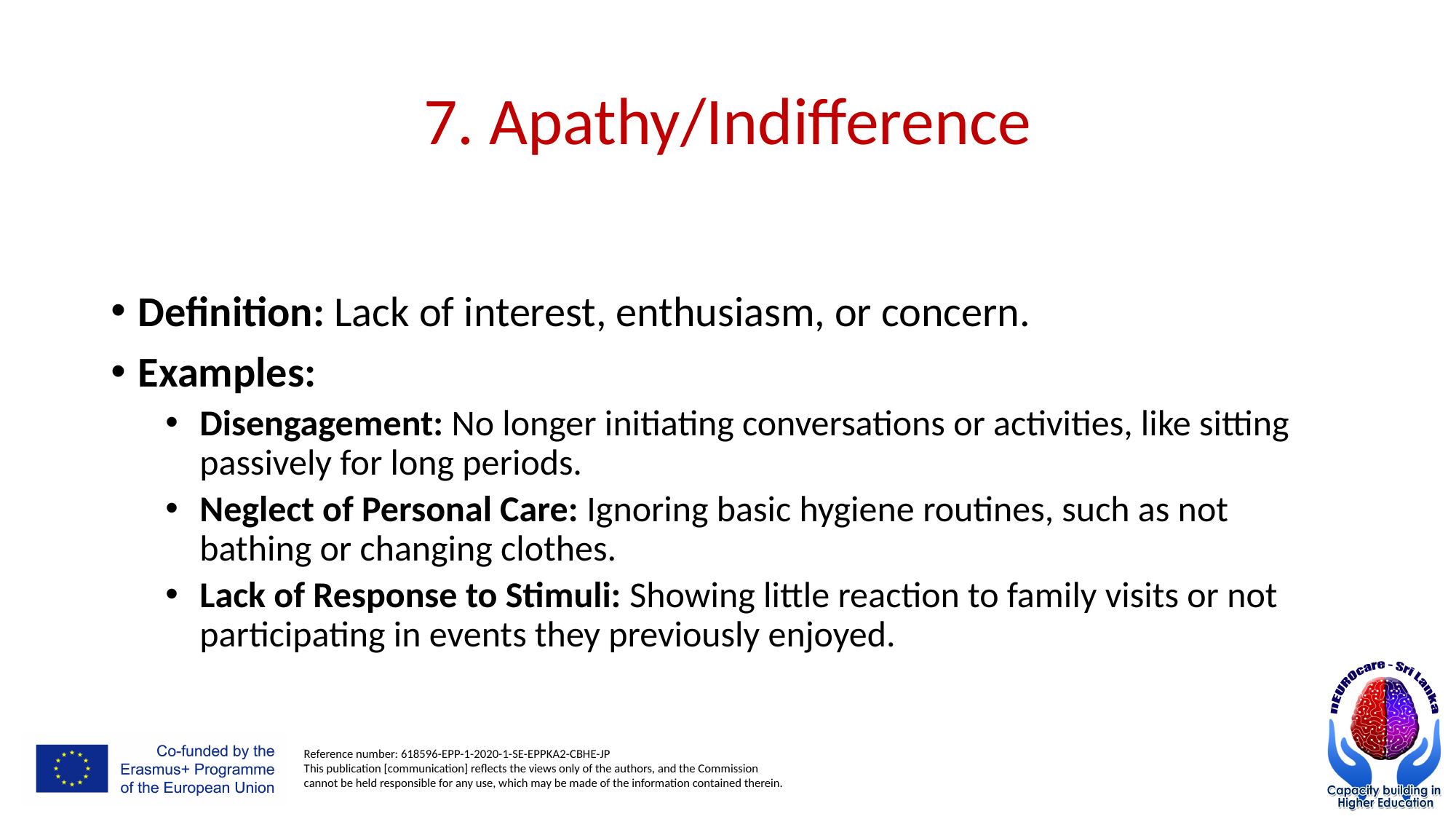

# 7. Apathy/Indifference

Definition: Lack of interest, enthusiasm, or concern.
Examples:
Disengagement: No longer initiating conversations or activities, like sitting passively for long periods.
Neglect of Personal Care: Ignoring basic hygiene routines, such as not bathing or changing clothes.
Lack of Response to Stimuli: Showing little reaction to family visits or not participating in events they previously enjoyed.